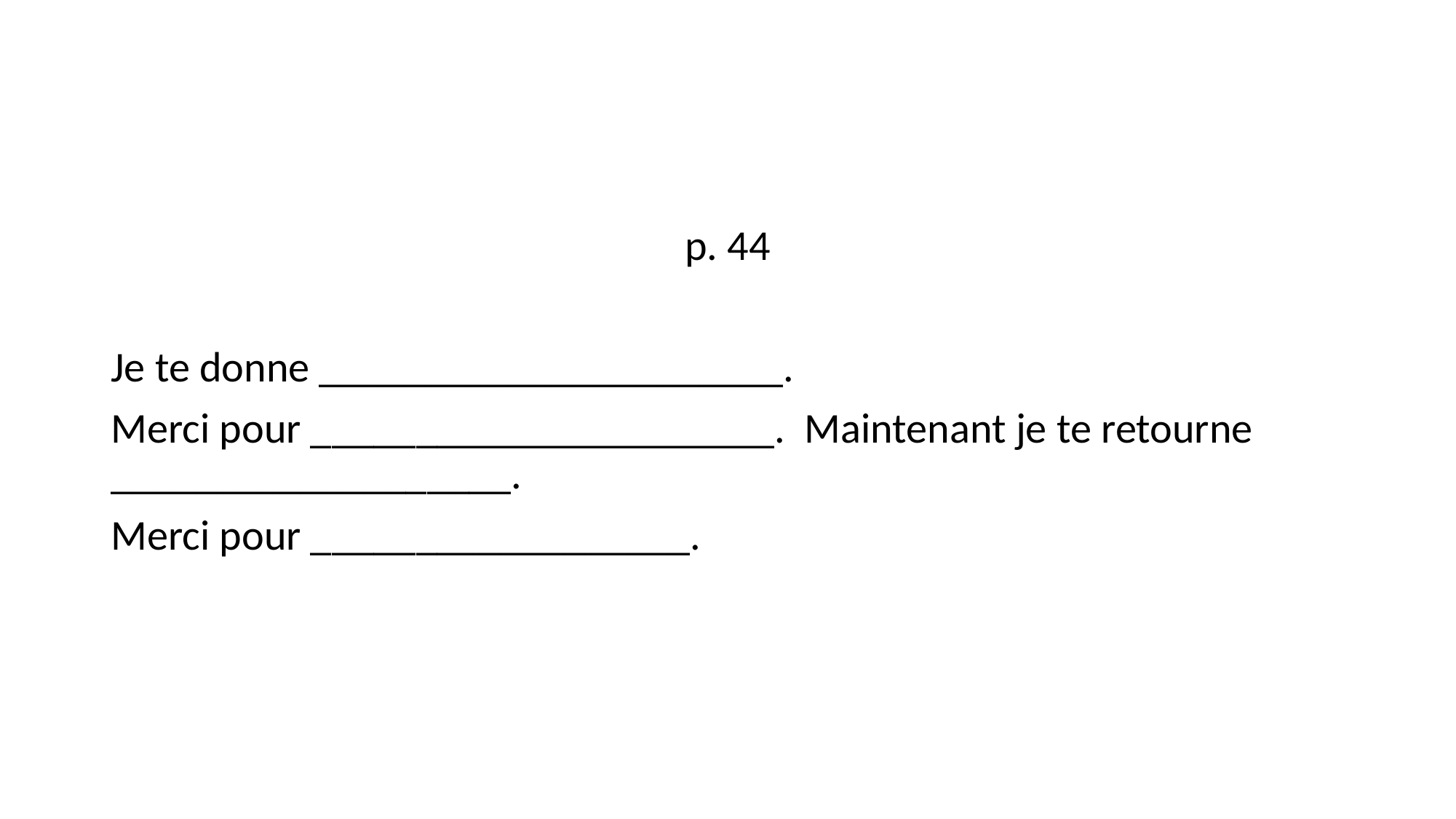

#
p. 44

Je te donne ______________________.
Merci pour ______________________.  Maintenant je te retourne ___________________.
Merci pour __________________.